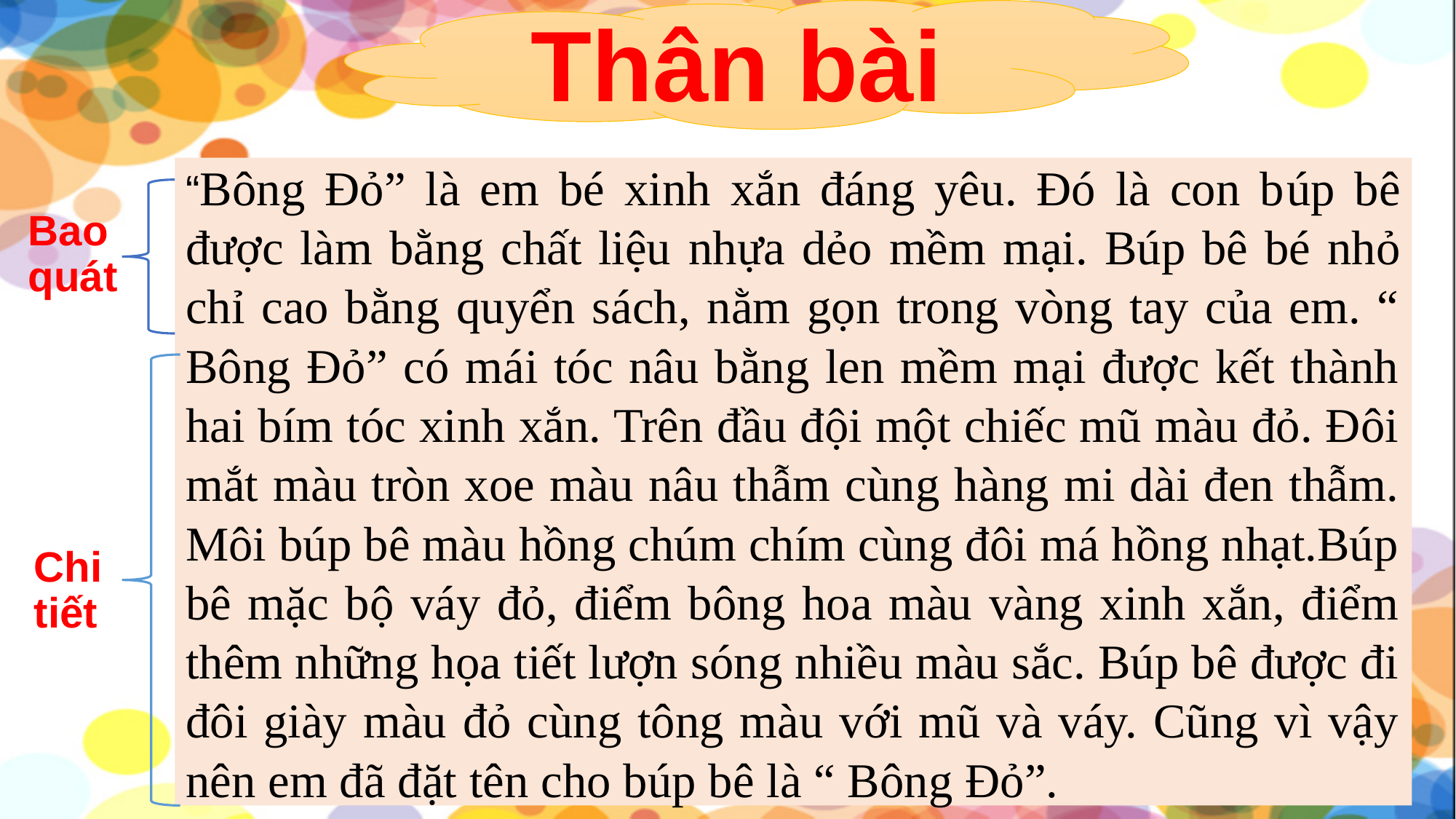

Thân bài
“Bông Đỏ” là em bé xinh xắn đáng yêu. Đó là con búp bê được làm bằng chất liệu nhựa dẻo mềm mại. Búp bê bé nhỏ chỉ cao bằng quyển sách, nằm gọn trong vòng tay của em. “ Bông Đỏ” có mái tóc nâu bằng len mềm mại được kết thành hai bím tóc xinh xắn. Trên đầu đội một chiếc mũ màu đỏ. Đôi mắt màu tròn xoe màu nâu thẫm cùng hàng mi dài đen thẫm. Môi búp bê màu hồng chúm chím cùng đôi má hồng nhạt.Búp bê mặc bộ váy đỏ, điểm bông hoa màu vàng xinh xắn, điểm thêm những họa tiết lượn sóng nhiều màu sắc. Búp bê được đi đôi giày màu đỏ cùng tông màu với mũ và váy. Cũng vì vậy nên em đã đặt tên cho búp bê là “ Bông Đỏ”.

Bao quát

Chi tiết